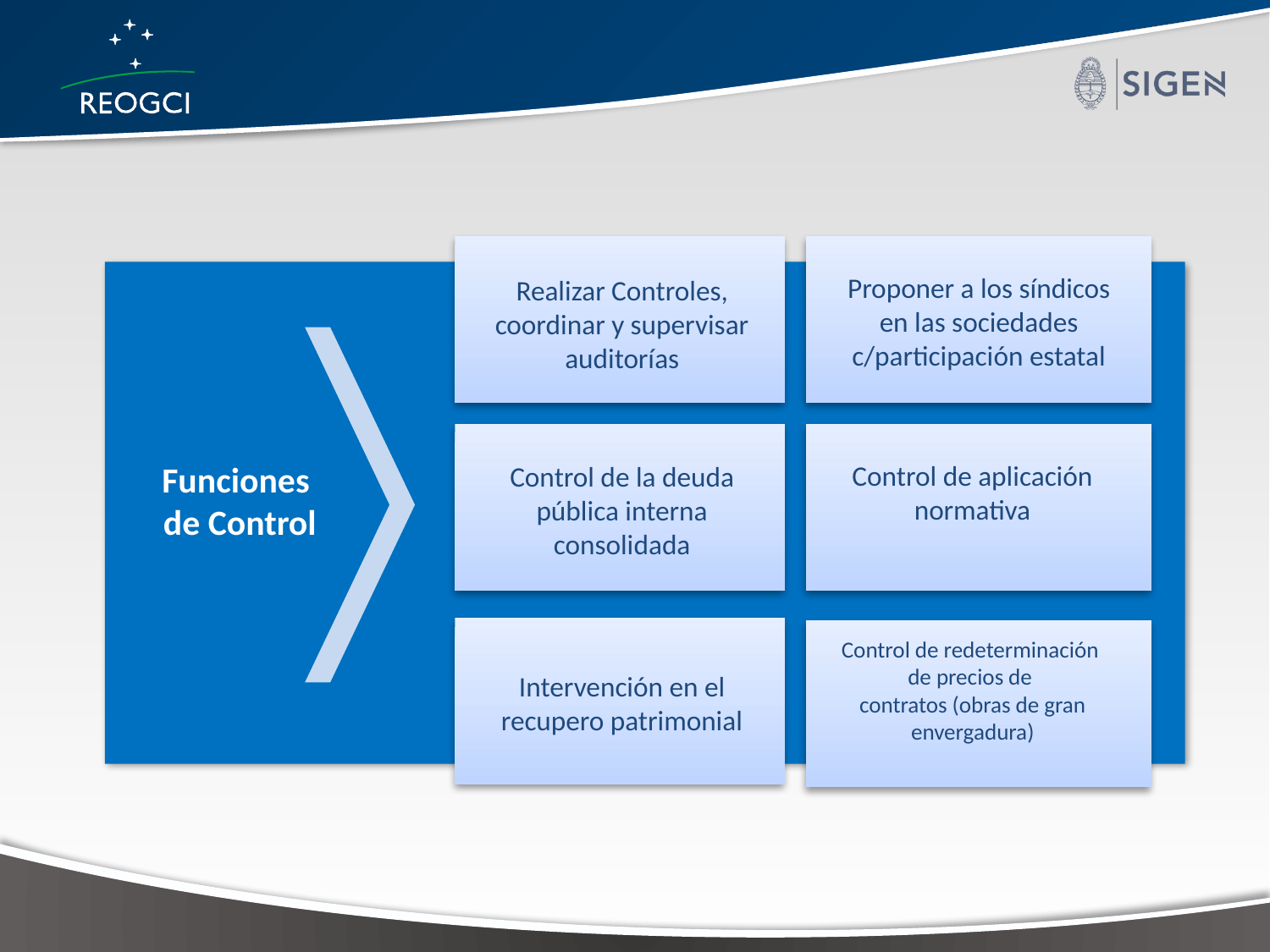

Realizar Controles, coordinar y supervisar auditorías

Proponer a los síndicos en las sociedades c/participación estatal

Control de la deuda pública interna consolidada

Control de aplicación normativa
Funciones
de Control

Intervención en el recupero patrimonial

Control de redeterminación
de precios de
contratos (obras de gran envergadura)